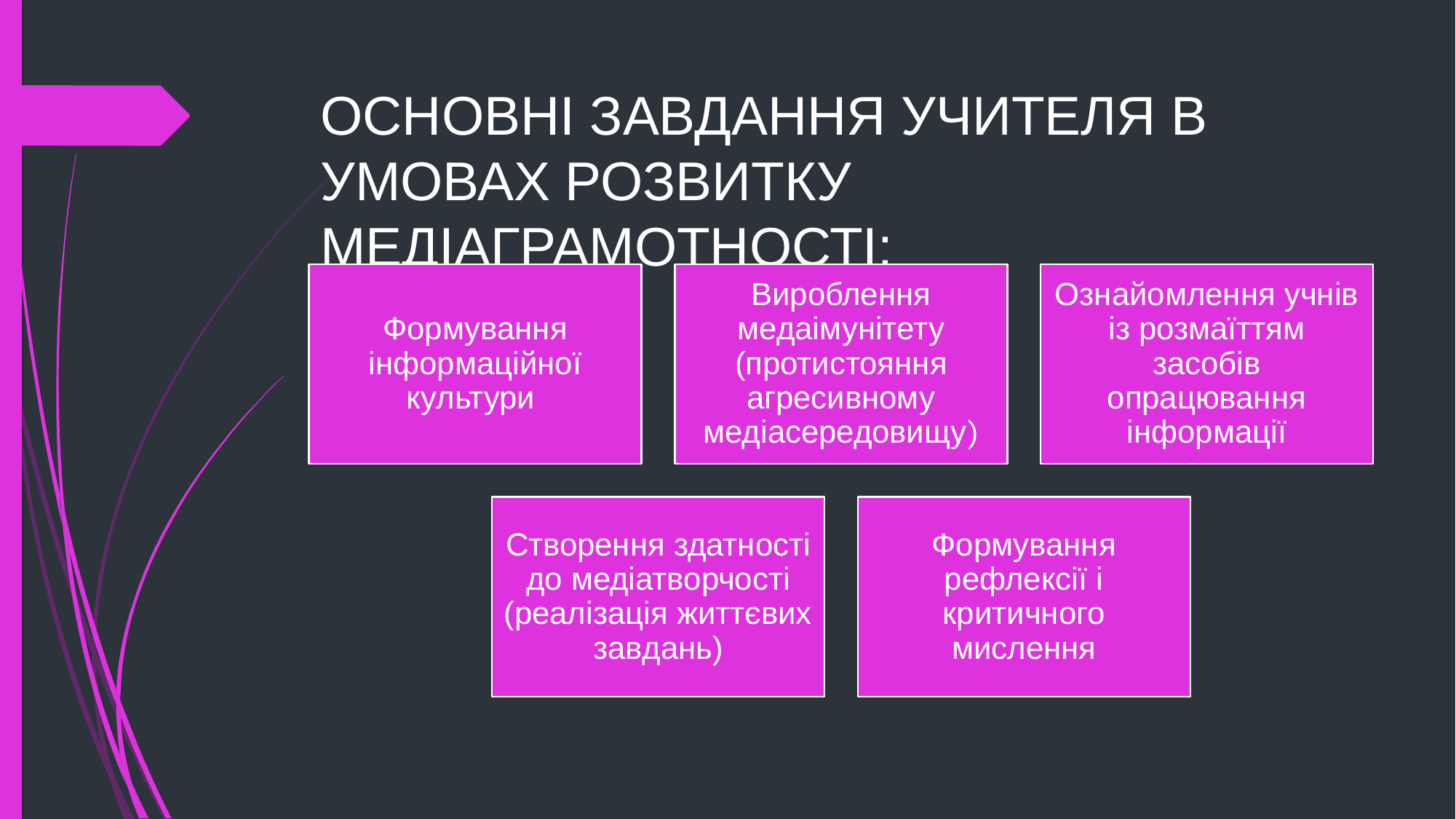

# ОСНОВНІ ЗАВДАННЯ УЧИТЕЛЯ В УМОВАХ РОЗВИТКУ МЕДІАГРАМОТНОСТІ:
Формування інформаційної культури
Вироблення медаімунітету (протистояння агресивному медіасередовищу)
Ознайомлення учнів із розмаїттям засобів опрацювання інформації
Створення здатності до медіатворчості (реалізація життєвих завдань)
Формування рефлексії і критичного мислення